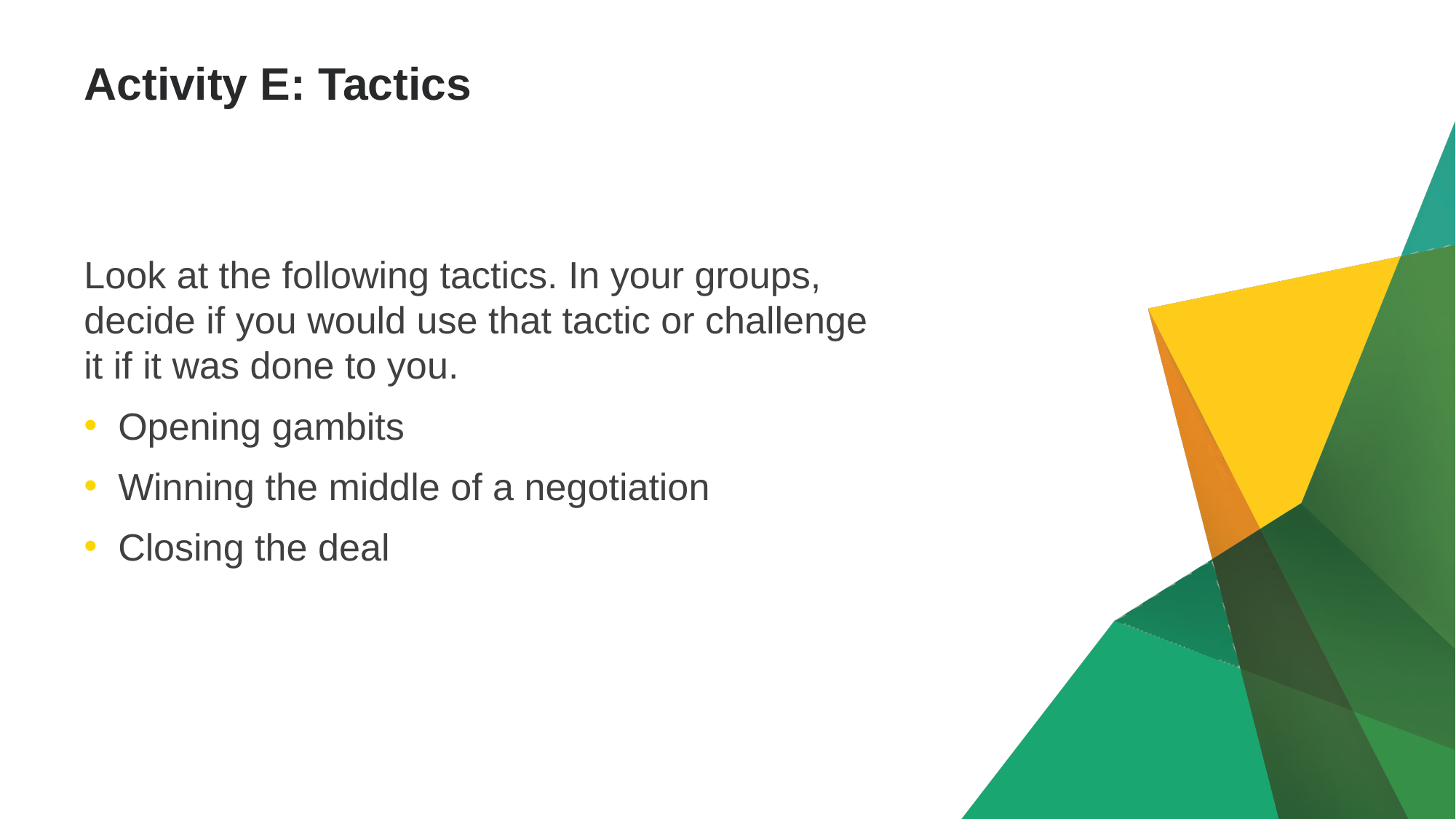

# Activity E: Tactics
Look at the following tactics. In your groups, decide if you would use that tactic or challenge it if it was done to you.
Opening gambits
Winning the middle of a negotiation
Closing the deal